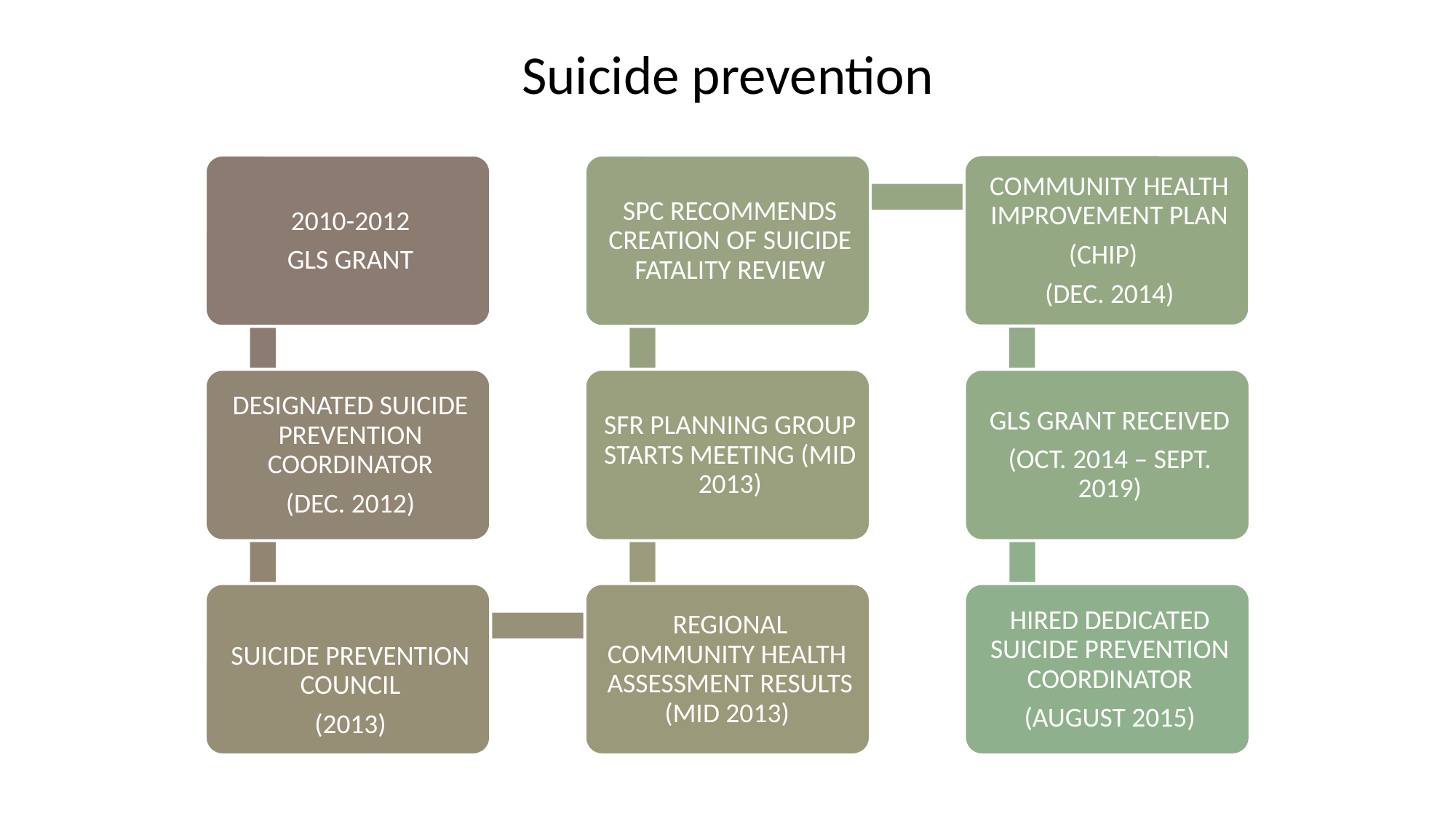

# Suicide prevention
2010-2012
GLS Grant
Designated Suicide Prevention Coordinator
(Dec. 2012)

Suicide Prevention Council
(2013)
Regional Community Health  Assessment Results (mid 2013)
SFR Planning Group Starts meeting (mid 2013)
SPC recommends creation of Suicide Fatality Review
Community Health Improvement Plan
(CHIP)
(Dec. 2014)
GLS Grant Received
(Oct. 2014 – Sept. 2019)
Hired Dedicated Suicide Prevention Coordinator
(August 2015)